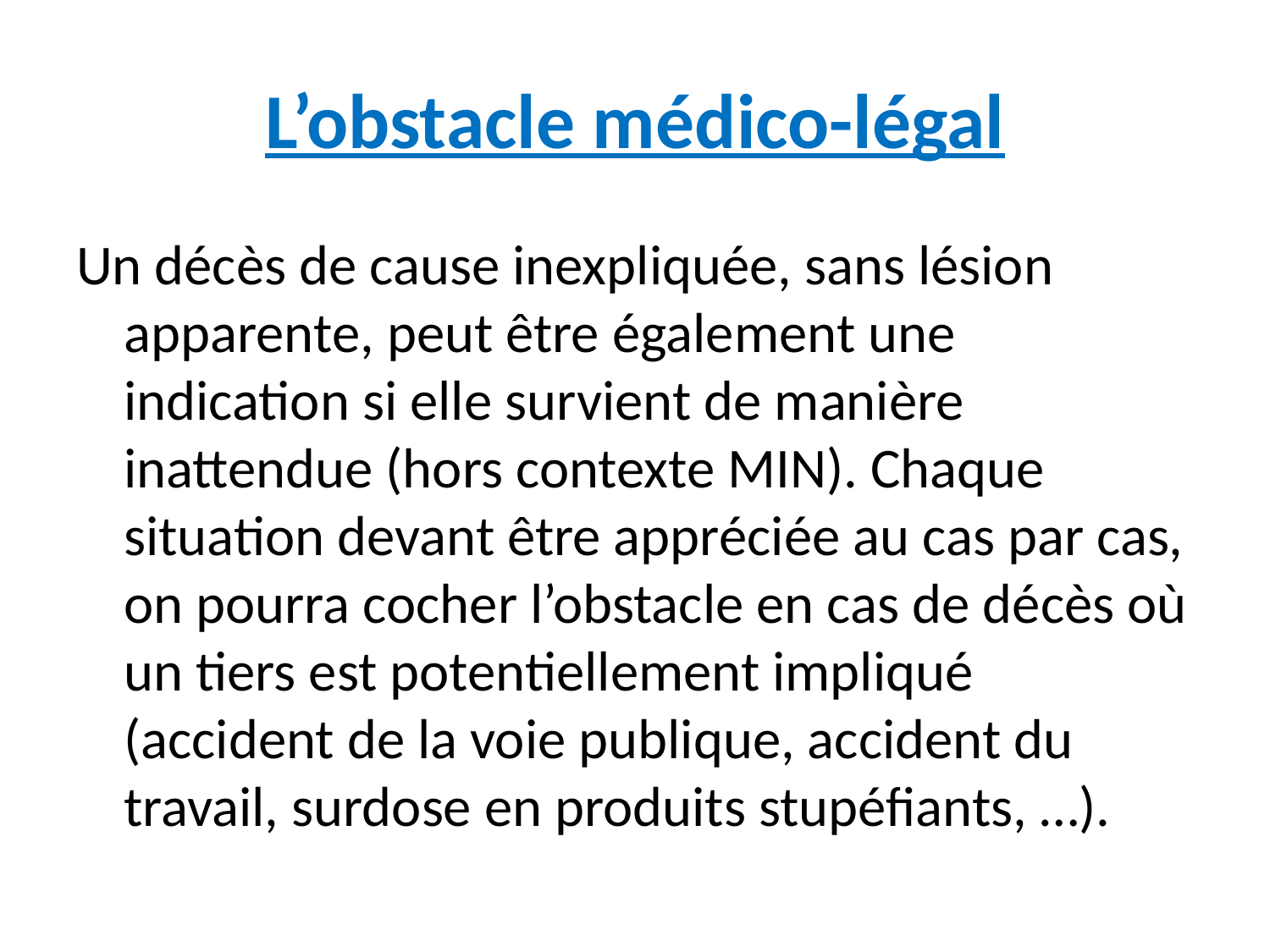

# L’obstacle médico-légal
Un décès de cause inexpliquée, sans lésion apparente, peut être également une indication si elle survient de manière inattendue (hors contexte MIN). Chaque situation devant être appréciée au cas par cas, on pourra cocher l’obstacle en cas de décès où un tiers est potentiellement impliqué (accident de la voie publique, accident du travail, surdose en produits stupéfiants, …).